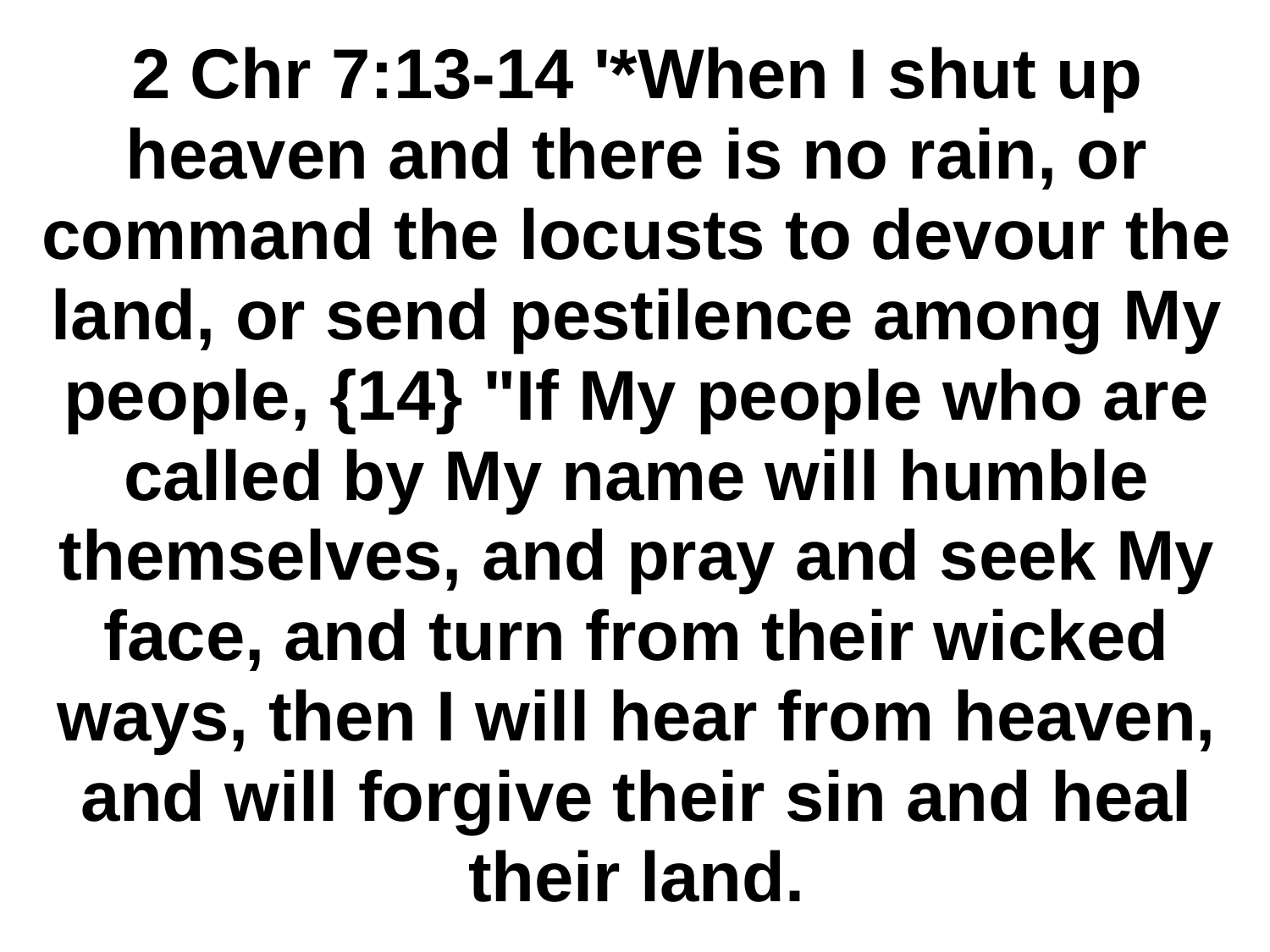

# 2 Chr 7:13-14 '*When I shut up heaven and there is no rain, or command the locusts to devour the land, or send pestilence among My people, {14} "If My people who are called by My name will humble themselves, and pray and seek My face, and turn from their wicked ways, then I will hear from heaven, and will forgive their sin and heal their land.